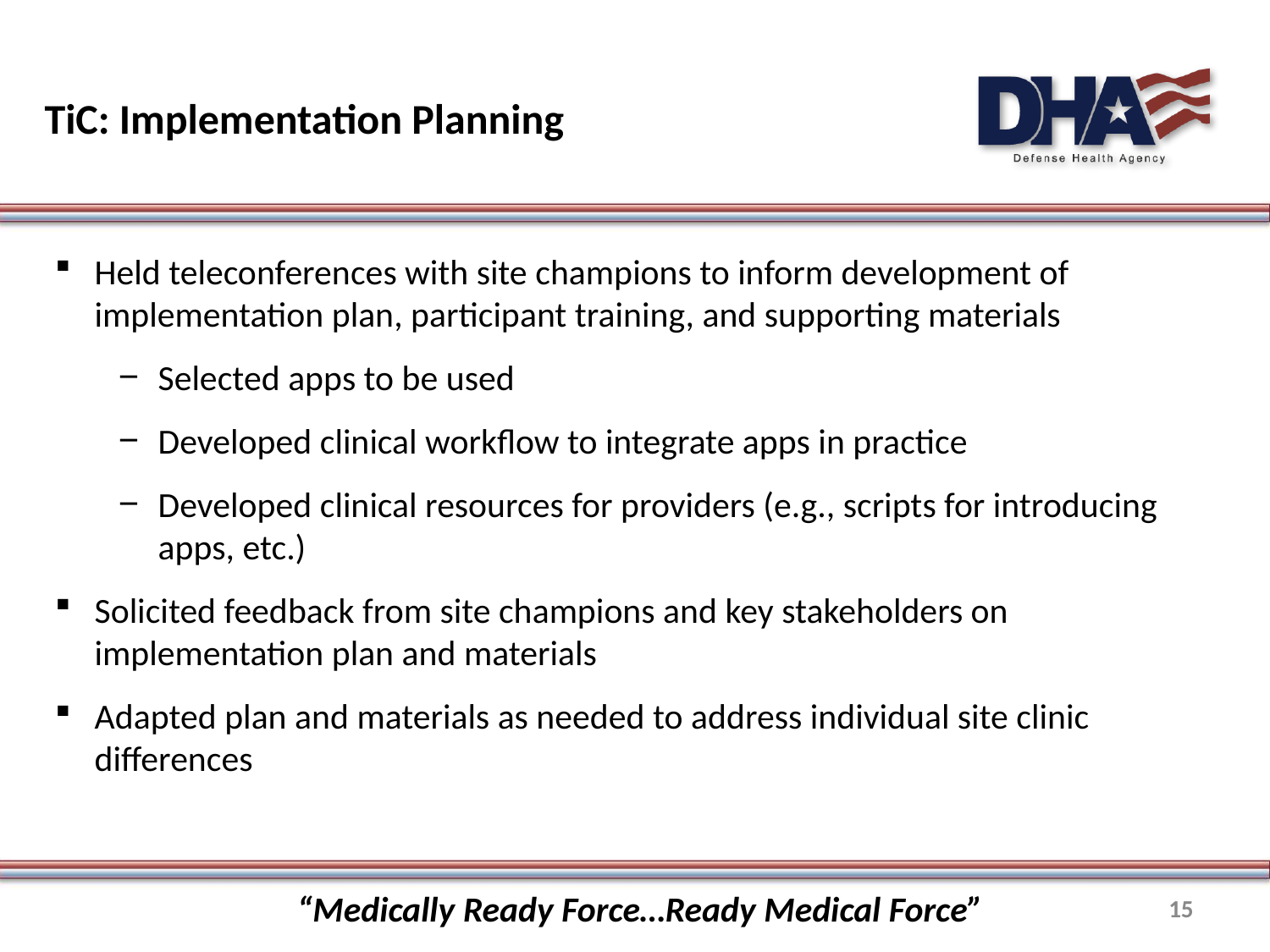

# TiC: Implementation Planning
Held teleconferences with site champions to inform development of implementation plan, participant training, and supporting materials
Selected apps to be used
Developed clinical workflow to integrate apps in practice
Developed clinical resources for providers (e.g., scripts for introducing apps, etc.)
Solicited feedback from site champions and key stakeholders on implementation plan and materials
Adapted plan and materials as needed to address individual site clinic differences
“Medically Ready Force…Ready Medical Force”
15